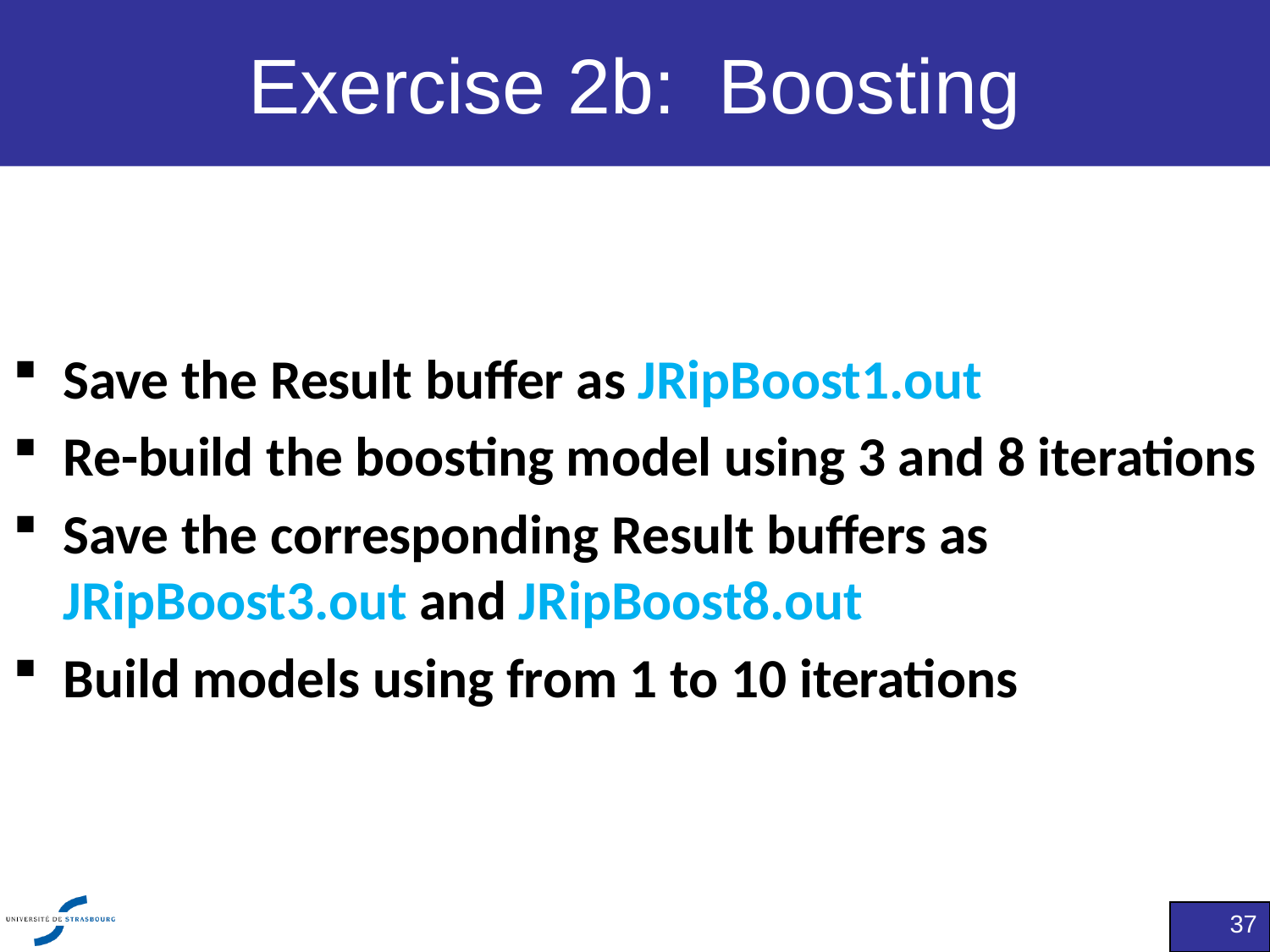

# Exercise 2b:  Boosting
Save the Result buffer as JRipBoost1.out
Re-build the boosting model using 3 and 8 iterations
Save the corresponding Result buffers as JRipBoost3.out and JRipBoost8.out
Build models using from 1 to 10 iterations
37